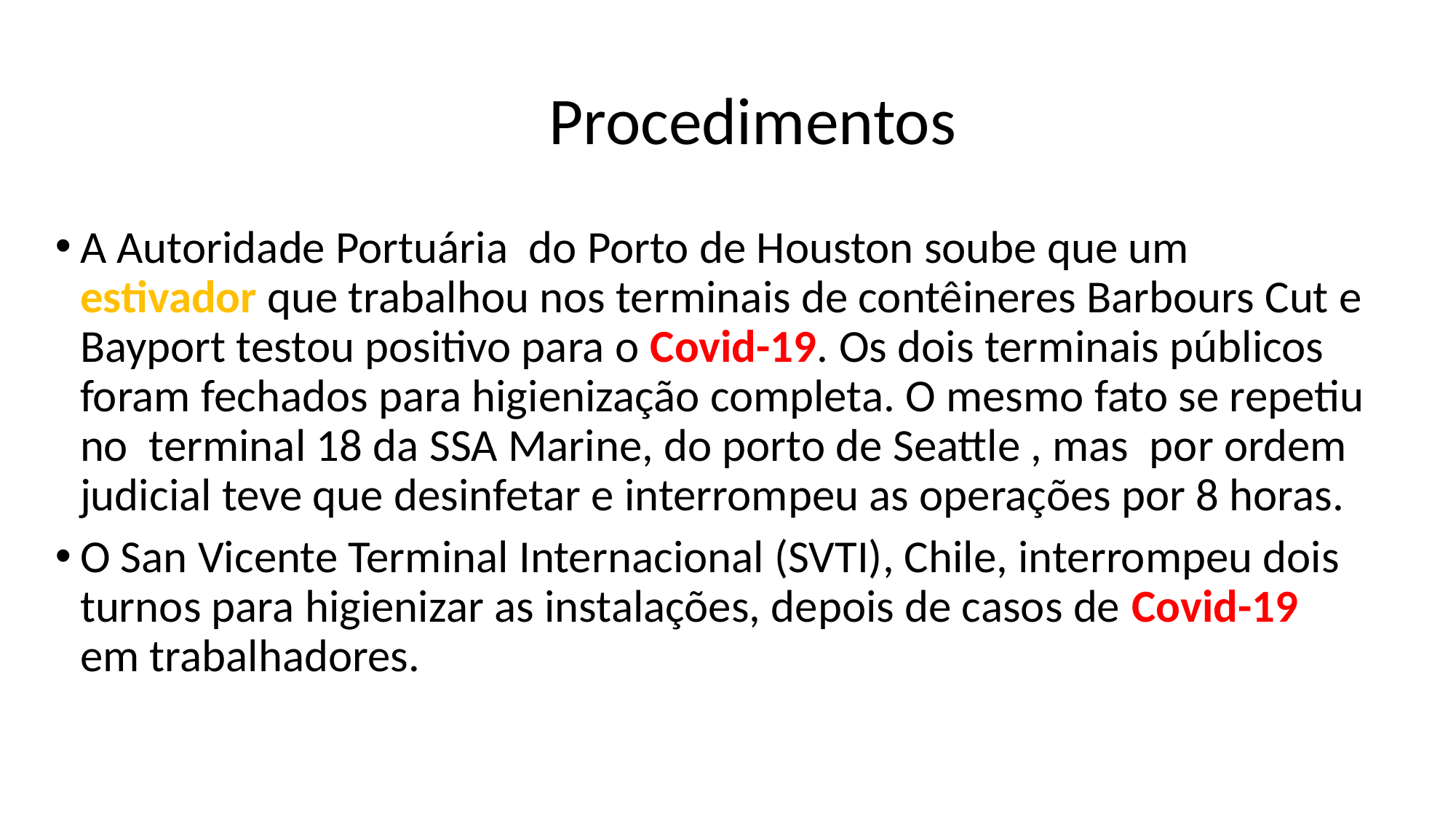

# Procedimentos
A Autoridade Portuária  do Porto de Houston soube que um estivador que trabalhou nos terminais de contêineres Barbours Cut e Bayport testou positivo para o Covid-19. Os dois terminais públicos foram fechados para higienização completa. O mesmo fato se repetiu no  terminal 18 da SSA Marine, do porto de Seattle , mas  por ordem judicial teve que desinfetar e interrompeu as operações por 8 horas.
O San Vicente Terminal Internacional (SVTI), Chile, interrompeu dois turnos para higienizar as instalações, depois de casos de Covid-19 em trabalhadores.